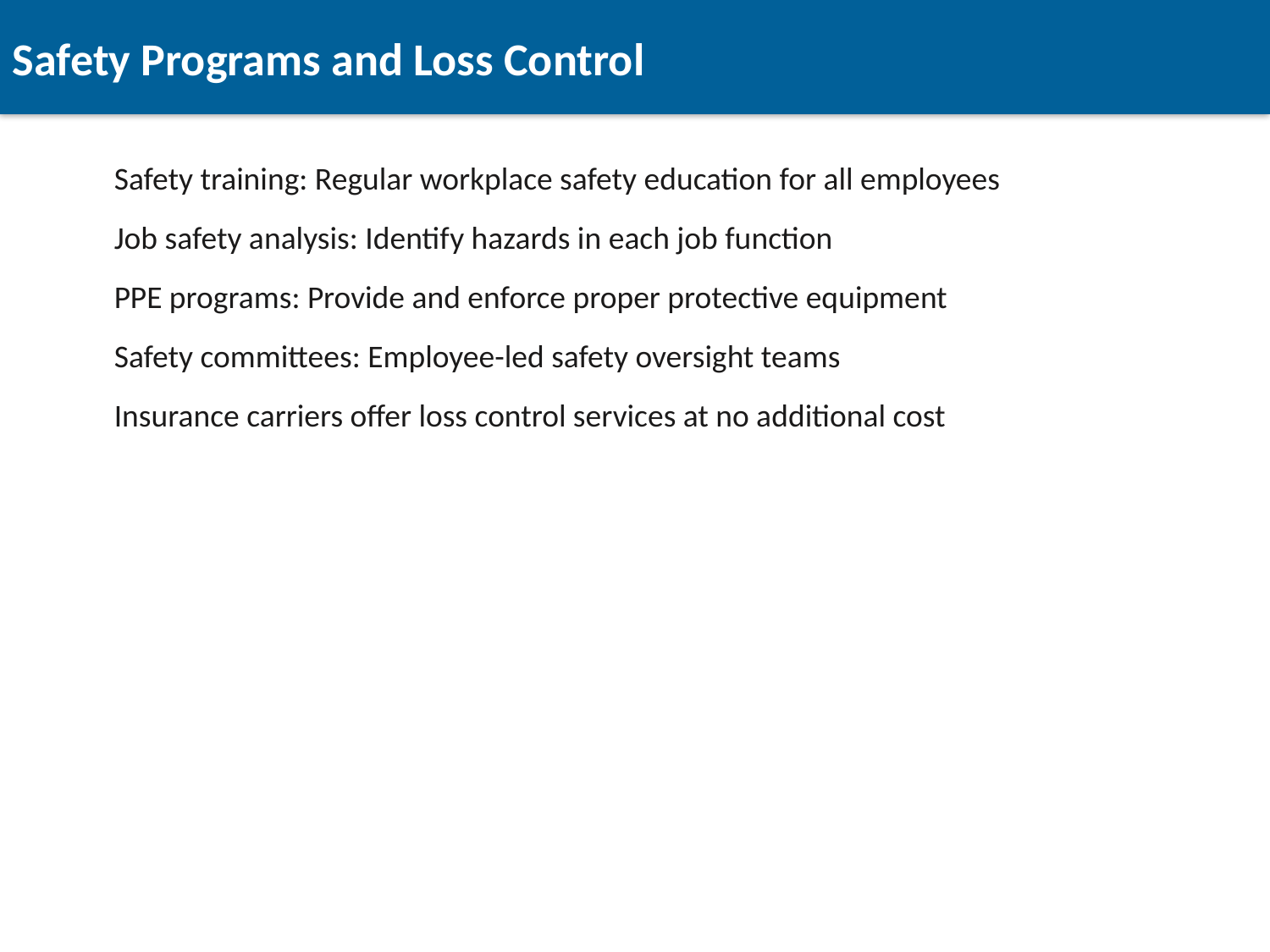

Safety Programs and Loss Control
Safety training: Regular workplace safety education for all employees
Job safety analysis: Identify hazards in each job function
PPE programs: Provide and enforce proper protective equipment
Safety committees: Employee-led safety oversight teams
Insurance carriers offer loss control services at no additional cost